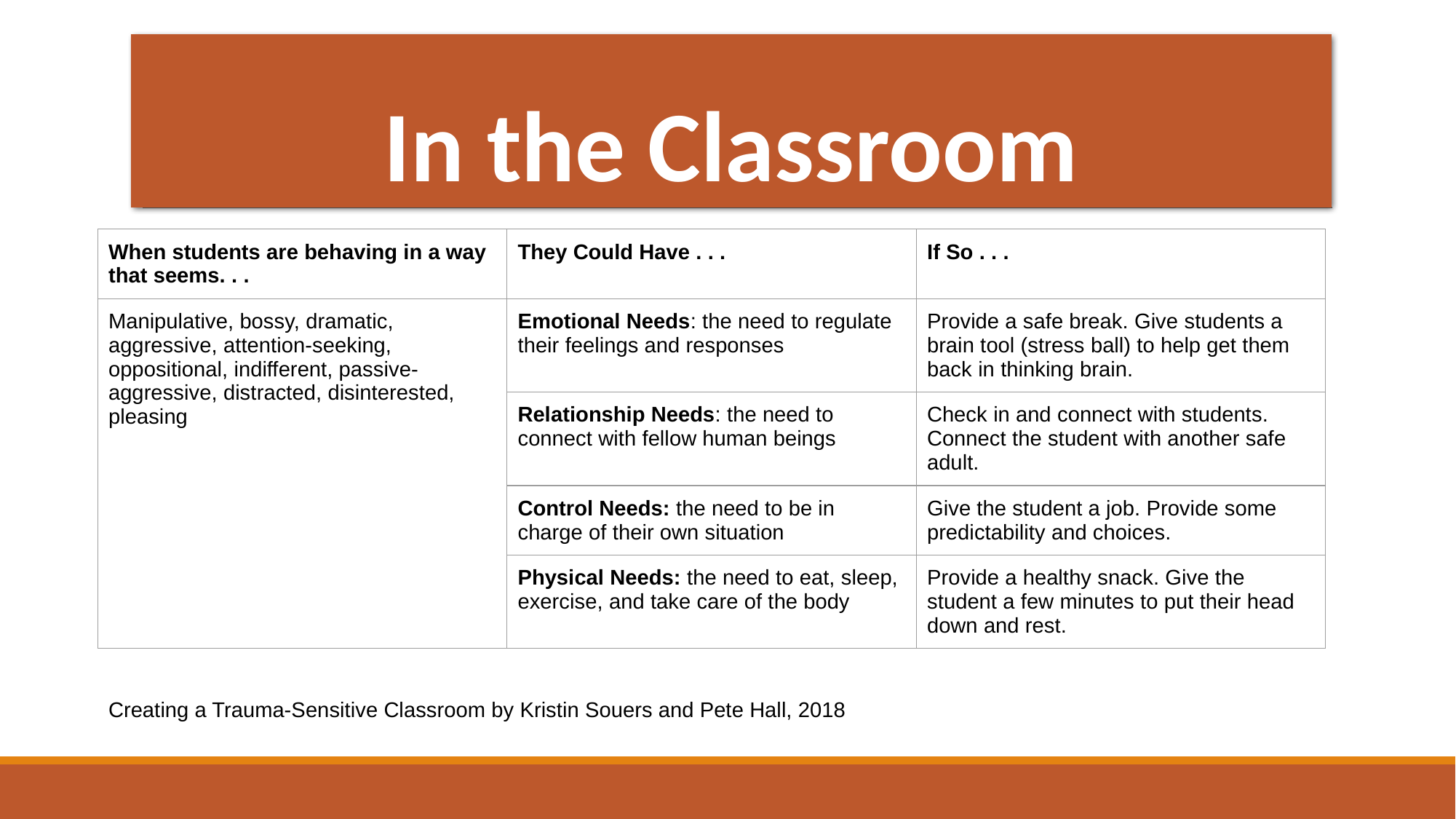

# In the Classroom
| When students are behaving in a way that seems. . . | They Could Have . . . | If So . . . |
| --- | --- | --- |
| Manipulative, bossy, dramatic, aggressive, attention-seeking, oppositional, indifferent, passive-aggressive, distracted, disinterested, pleasing | Emotional Needs: the need to regulate their feelings and responses | Provide a safe break. Give students a brain tool (stress ball) to help get them back in thinking brain. |
|  | Relationship Needs: the need to connect with fellow human beings | Check in and connect with students. Connect the student with another safe adult. |
|  | Control Needs: the need to be in charge of their own situation | Give the student a job. Provide some predictability and choices. |
|  | Physical Needs: the need to eat, sleep, exercise, and take care of the body | Provide a healthy snack. Give the student a few minutes to put their head down and rest. |

Creating a Trauma-Sensitive Classroom by Kristin Souers and Pete Hall, 2018